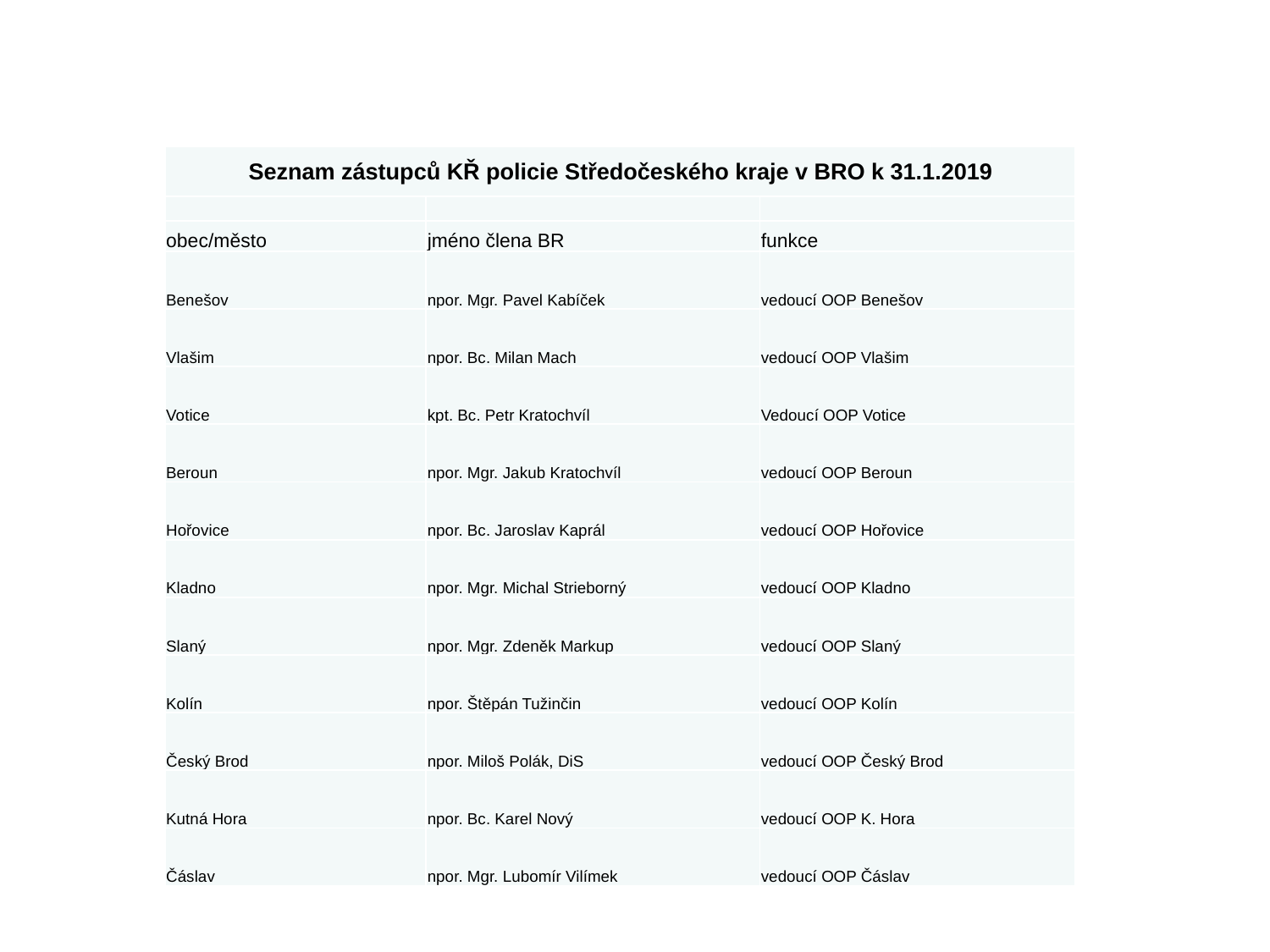

| Seznam zástupců KŘ policie Středočeského kraje v BRO k 31.1.2019 |  |  |
| --- | --- | --- |
|  |  |  |
| obec/město | jméno člena BR | funkce |
| Benešov | npor. Mgr. Pavel Kabíček | vedoucí OOP Benešov |
| Vlašim | npor. Bc. Milan Mach | vedoucí OOP Vlašim |
| Votice | kpt. Bc. Petr Kratochvíl | Vedoucí OOP Votice |
| Beroun | npor. Mgr. Jakub Kratochvíl | vedoucí OOP Beroun |
| Hořovice | npor. Bc. Jaroslav Kaprál | vedoucí OOP Hořovice |
| Kladno | npor. Mgr. Michal Strieborný | vedoucí OOP Kladno |
| Slaný | npor. Mgr. Zdeněk Markup | vedoucí OOP Slaný |
| Kolín | npor. Štěpán Tužinčin | vedoucí OOP Kolín |
| Český Brod | npor. Miloš Polák, DiS | vedoucí OOP Český Brod |
| Kutná Hora | npor. Bc. Karel Nový | vedoucí OOP K. Hora |
| Čáslav | npor. Mgr. Lubomír Vilímek | vedoucí OOP Čáslav |